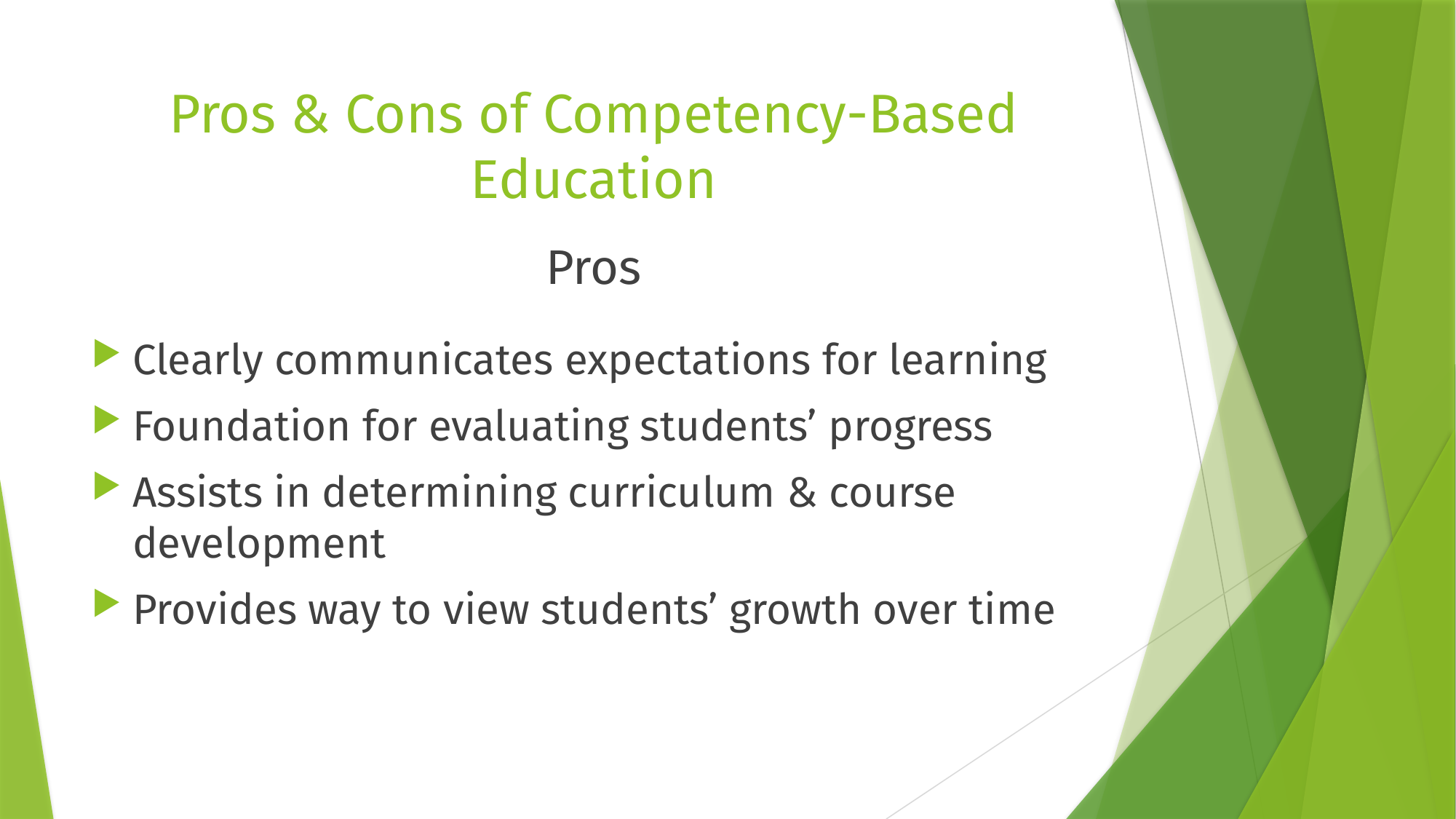

# Pros & Cons of Competency-Based Education
Pros
Clearly communicates expectations for learning
Foundation for evaluating students’ progress
Assists in determining curriculum & course development
Provides way to view students’ growth over time